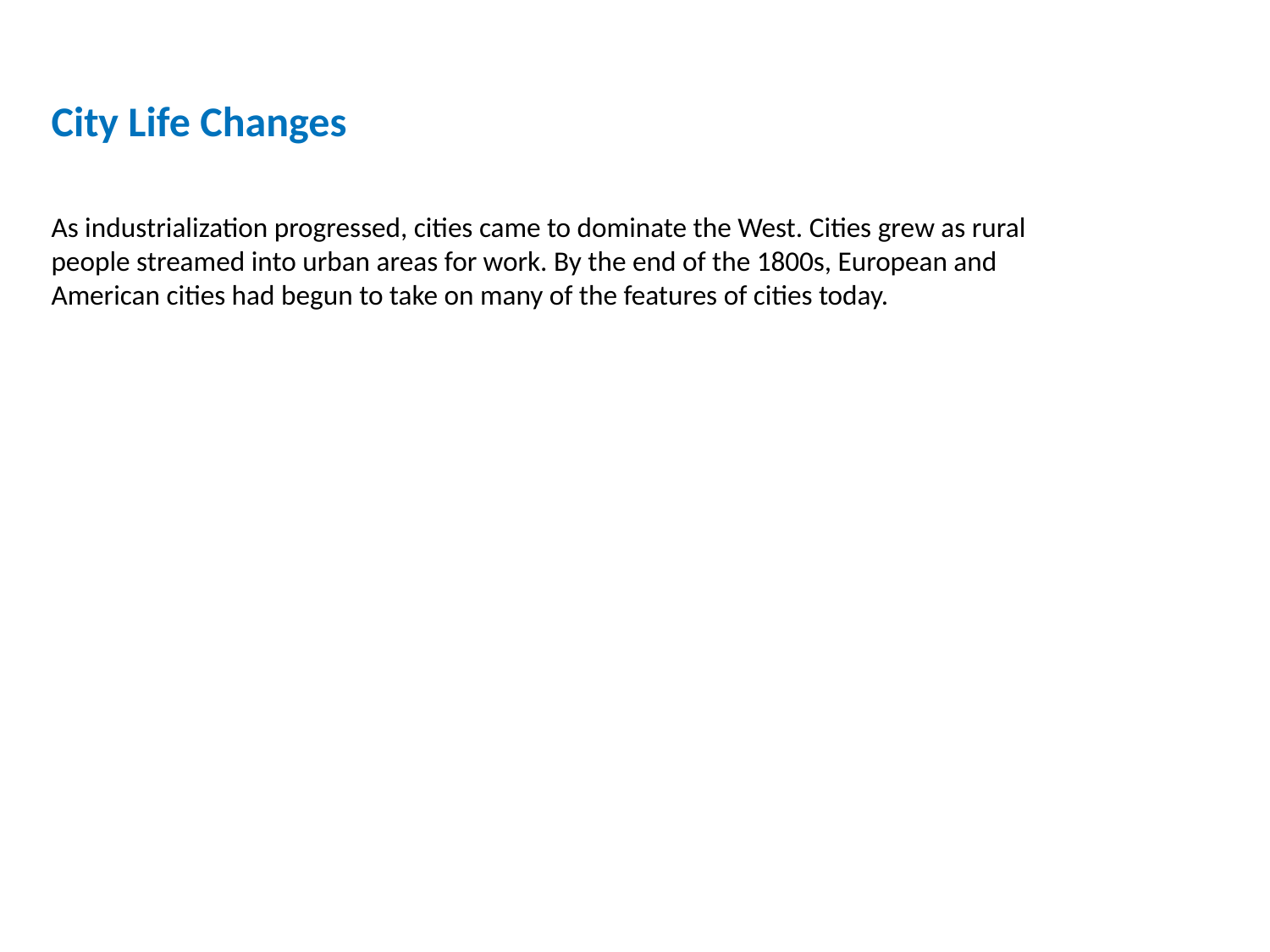

City Life Changes
As industrialization progressed, cities came to dominate the West. Cities grew as rural people streamed into urban areas for work. By the end of the 1800s, European and American cities had begun to take on many of the features of cities today.